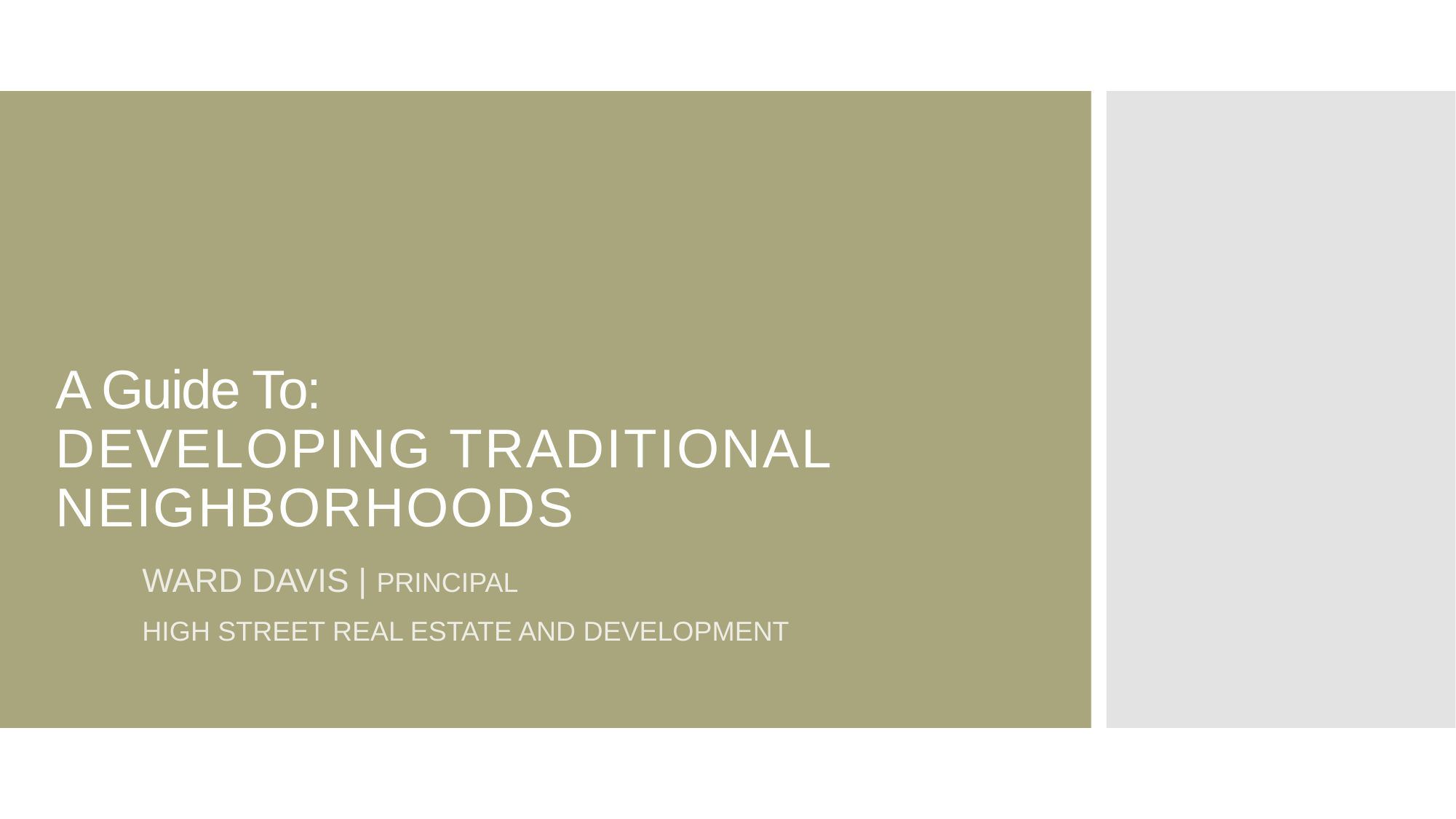

# A Guide To: DEVELOPING TRADITIONAL NEIGHBORHOODS
WARD DAVIS | PRINCIPAL
HIGH STREET REAL ESTATE AND DEVELOPMENT